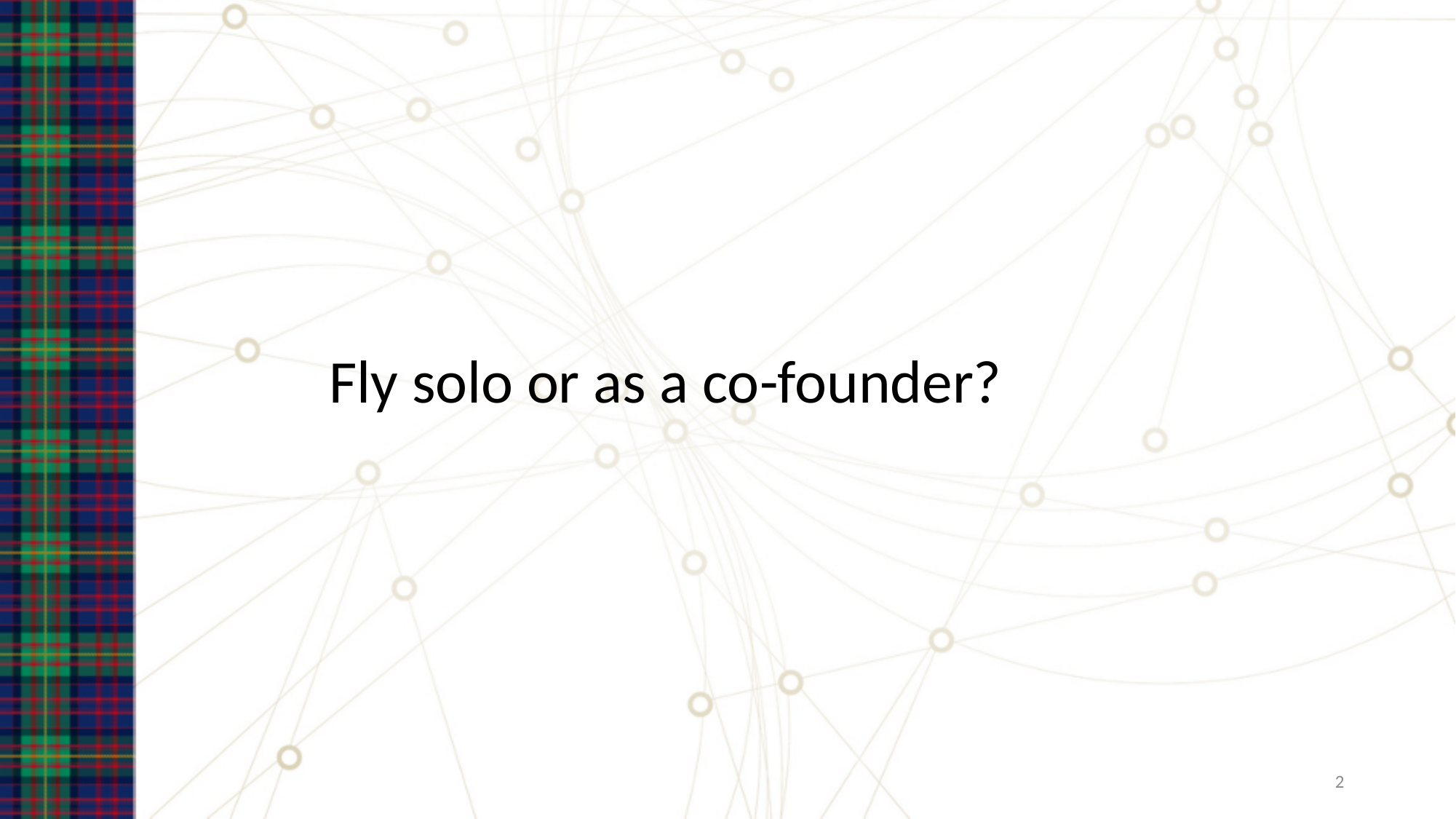

#

		Fly solo or as a co-founder?
2